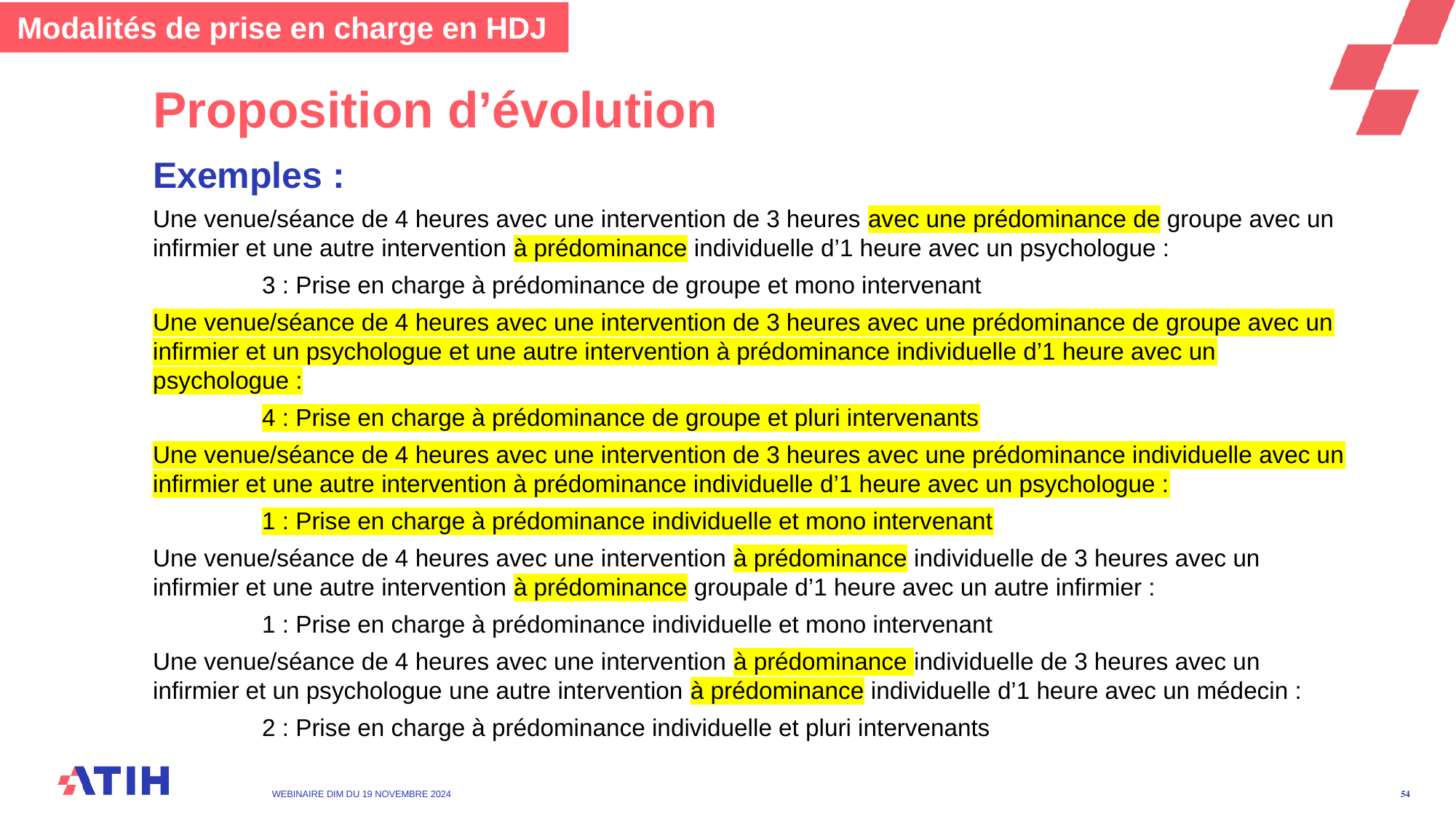

Modalités de prise en charge en HDJ
# Proposition d’évolution
Exemples :
Une venue/séance de 4 heures avec une intervention de 3 heures avec une prédominance de groupe avec un infirmier et une autre intervention à prédominance individuelle d’1 heure avec un psychologue :
	3 : Prise en charge à prédominance de groupe et mono intervenant
Une venue/séance de 4 heures avec une intervention de 3 heures avec une prédominance de groupe avec un infirmier et un psychologue et une autre intervention à prédominance individuelle d’1 heure avec un psychologue :
	4 : Prise en charge à prédominance de groupe et pluri intervenants
Une venue/séance de 4 heures avec une intervention de 3 heures avec une prédominance individuelle avec un infirmier et une autre intervention à prédominance individuelle d’1 heure avec un psychologue :
	1 : Prise en charge à prédominance individuelle et mono intervenant
Une venue/séance de 4 heures avec une intervention à prédominance individuelle de 3 heures avec un infirmier et une autre intervention à prédominance groupale d’1 heure avec un autre infirmier :
	1 : Prise en charge à prédominance individuelle et mono intervenant
Une venue/séance de 4 heures avec une intervention à prédominance individuelle de 3 heures avec un infirmier et un psychologue une autre intervention à prédominance individuelle d’1 heure avec un médecin :
	2 : Prise en charge à prédominance individuelle et pluri intervenants

WEBINAIRE DIM DU 19 Novembre 2024